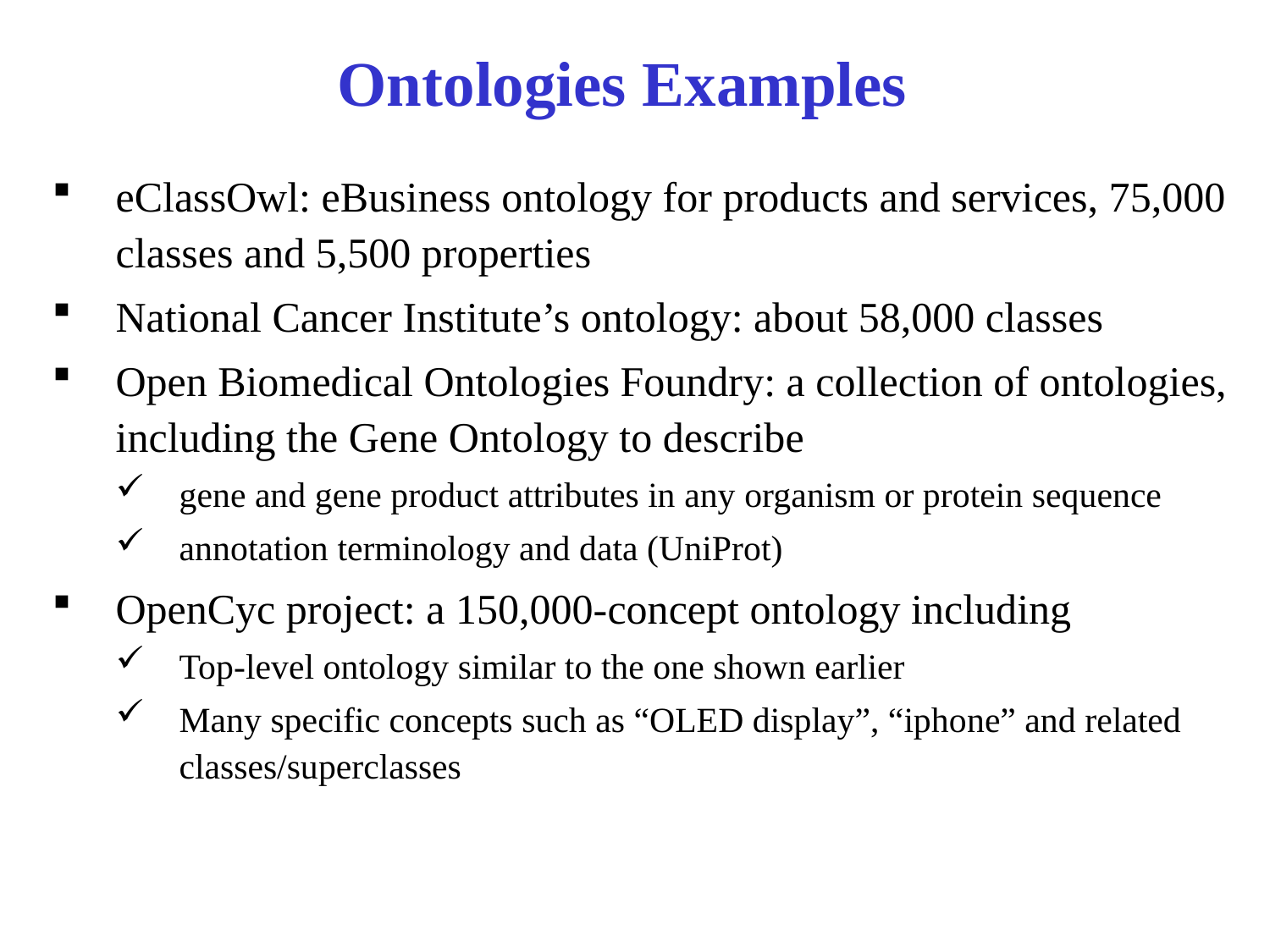

# Ontologies Examples
eClassOwl: eBusiness ontology for products and services, 75,000 classes and 5,500 properties
National Cancer Institute’s ontology: about 58,000 classes
Open Biomedical Ontologies Foundry: a collection of ontologies, including the Gene Ontology to describe
gene and gene product attributes in any organism or protein sequence
annotation terminology and data (UniProt)
OpenCyc project: a 150,000-concept ontology including
Top-level ontology similar to the one shown earlier
Many specific concepts such as “OLED display”, “iphone” and related classes/superclasses